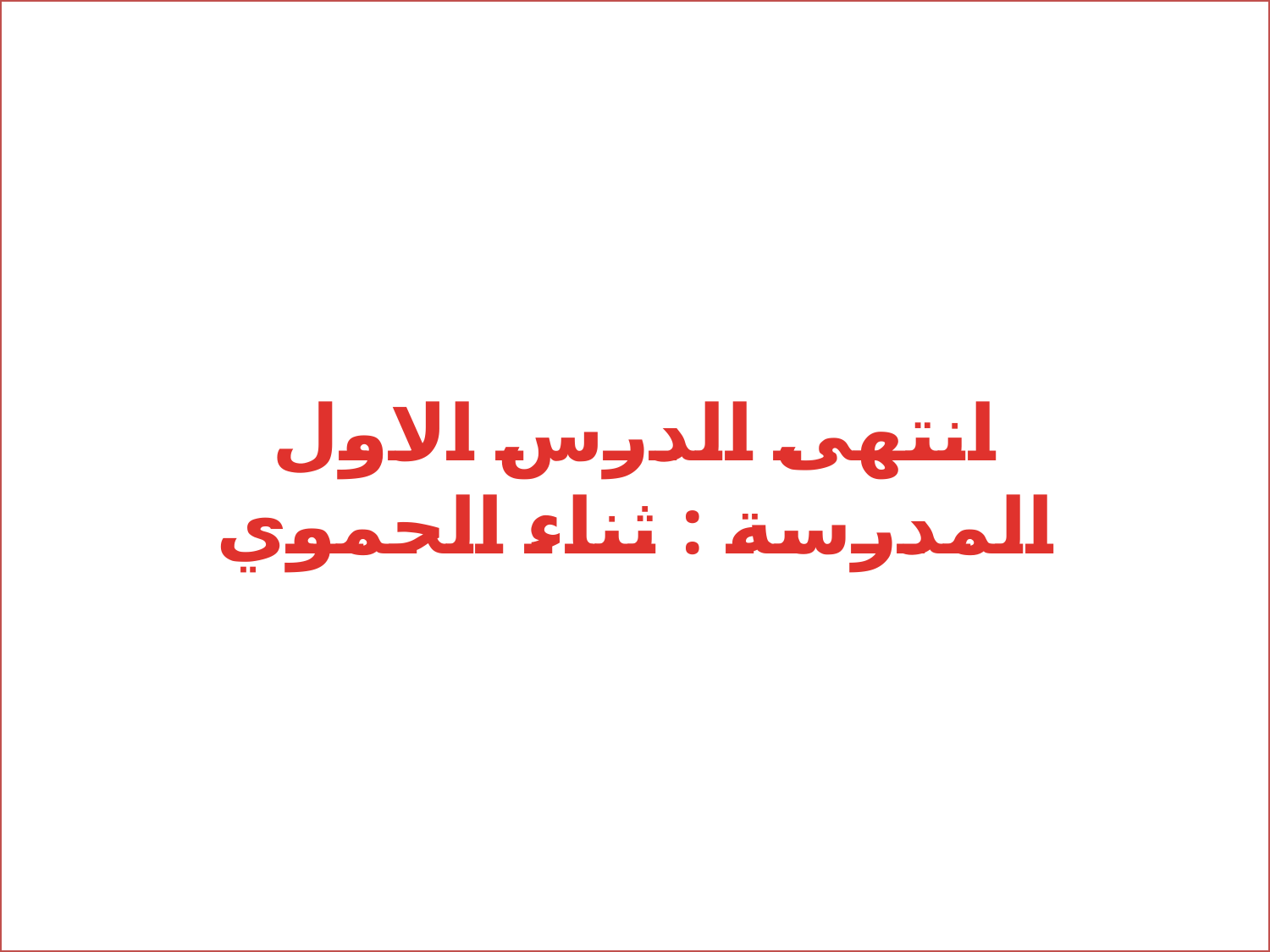

# انتهى الدرس الاول المدرسة : ثناء الحموي